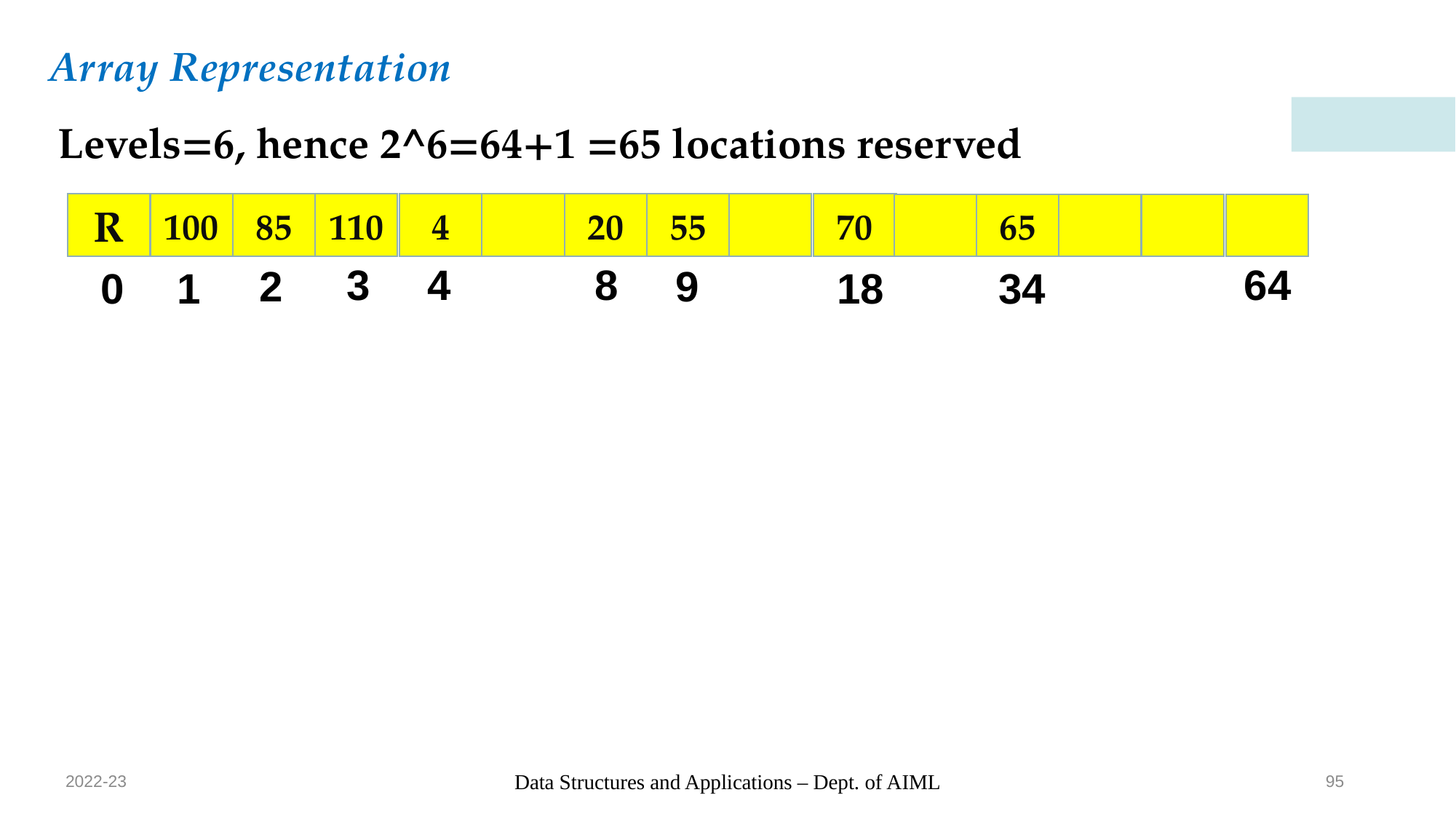

Array Representation
Levels=6, hence 2^6=64+1 =65 locations reserved
R
100
85
110
4

20
55

70

65

64
3
4
8
2
9
0
1
18
34
2022-23
Data Structures and Applications – Dept. of AIML
95